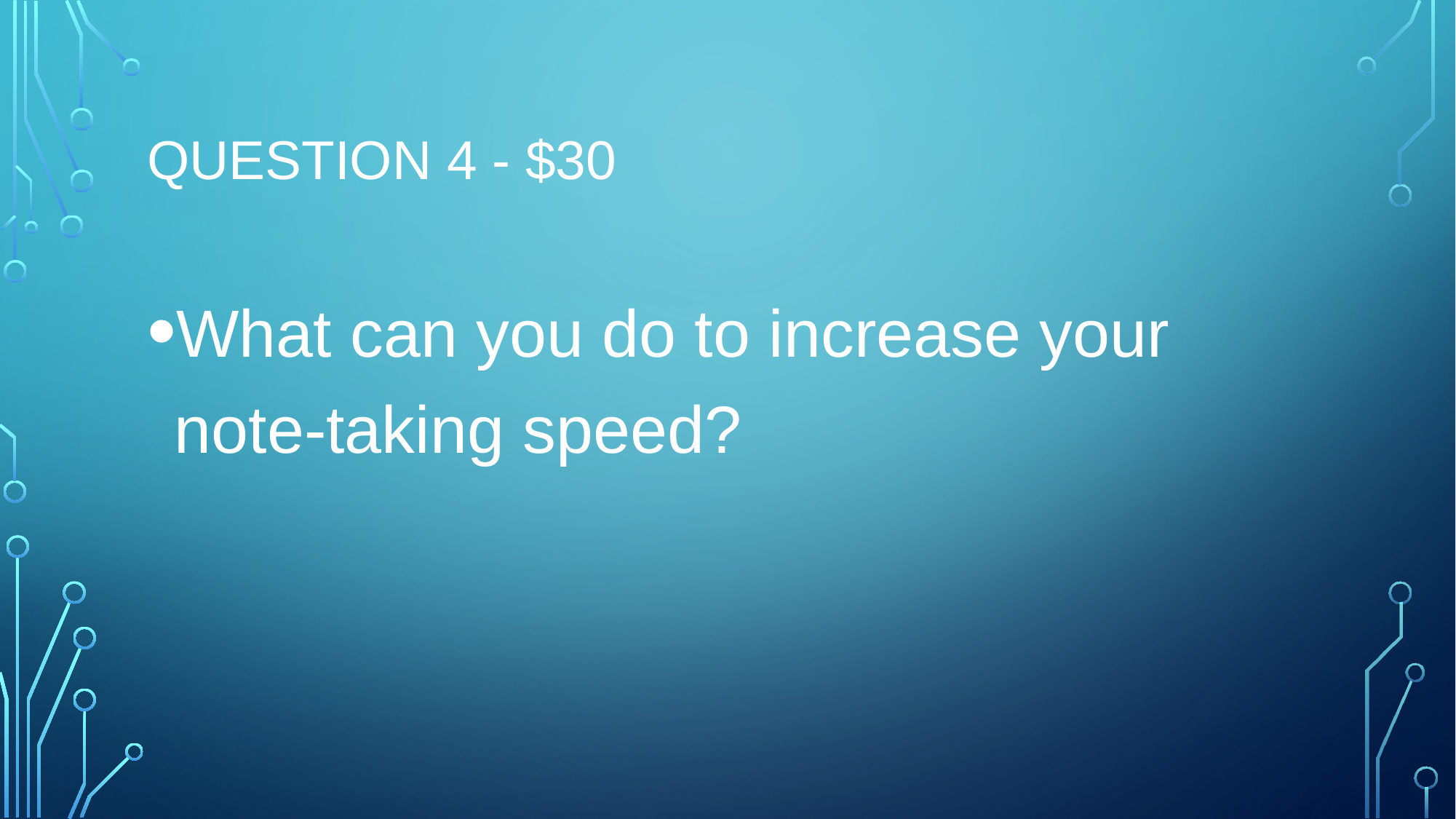

# Question 4 - $30
What can you do to increase your note-taking speed?